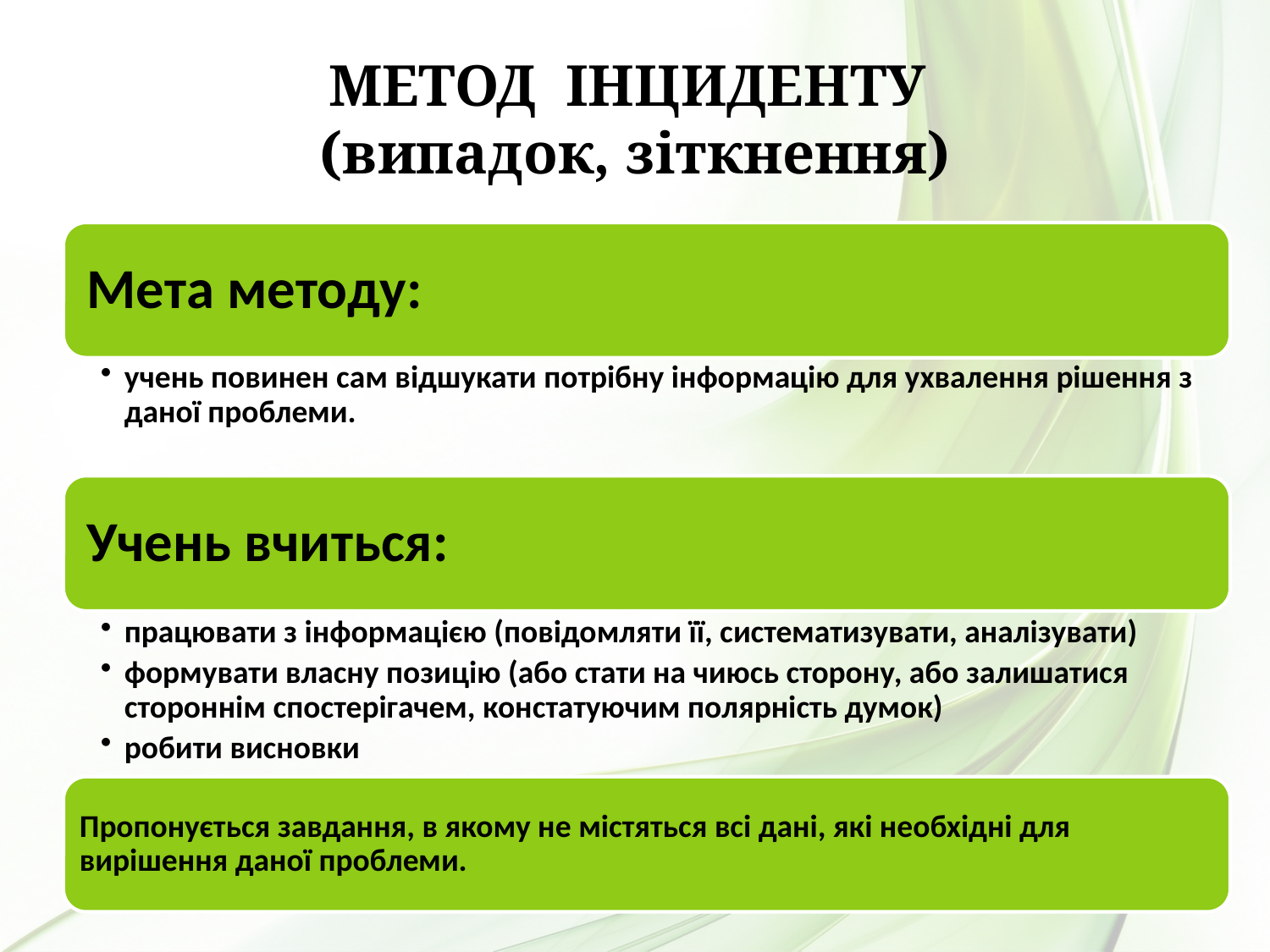

# Метод  інциденту (випадок, зіткнення)
Мета методу:
учень повинен сам відшукати потрібну інформацію для ухвалення рішення з даної проблеми.
Учень вчиться:
працювати з інформацією (повідомляти її, систематизувати, аналізувати)
формувати власну позицію (або стати на чиюсь сторону, або залишатися стороннім спостерігачем, констатуючим полярність думок)
робити висновки
Пропонується завдання, в якому не містяться всі дані, які необхідні для вирішення даної проблеми.